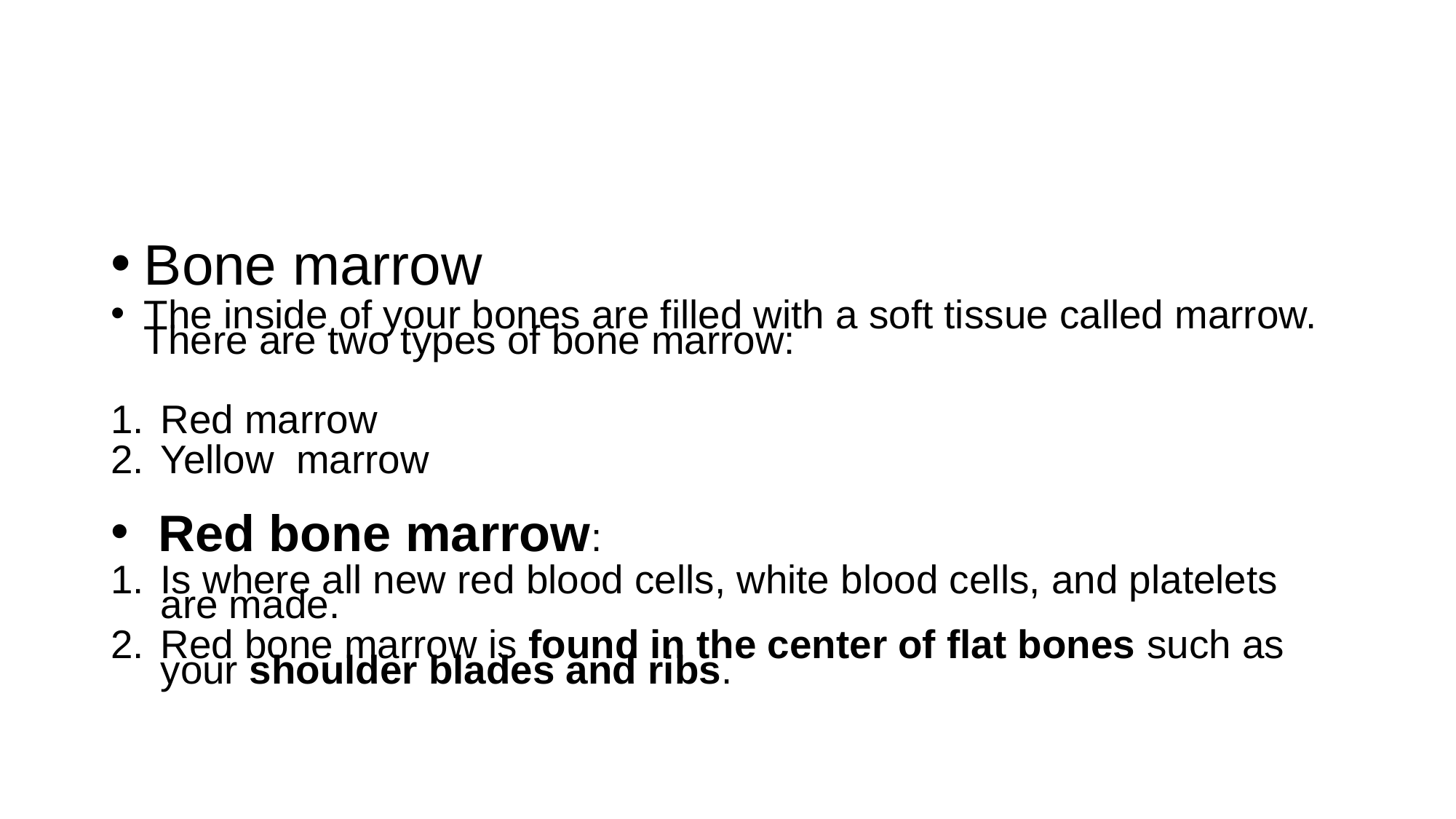

#
Bone marrow
The inside of your bones are filled with a soft tissue called marrow. There are two types of bone marrow:

Red marrow
Yellow  marrow

 Red bone marrow:
Is where all new red blood cells, white blood cells, and platelets are made.
Red bone marrow is found in the center of flat bones such as your shoulder blades and ribs.